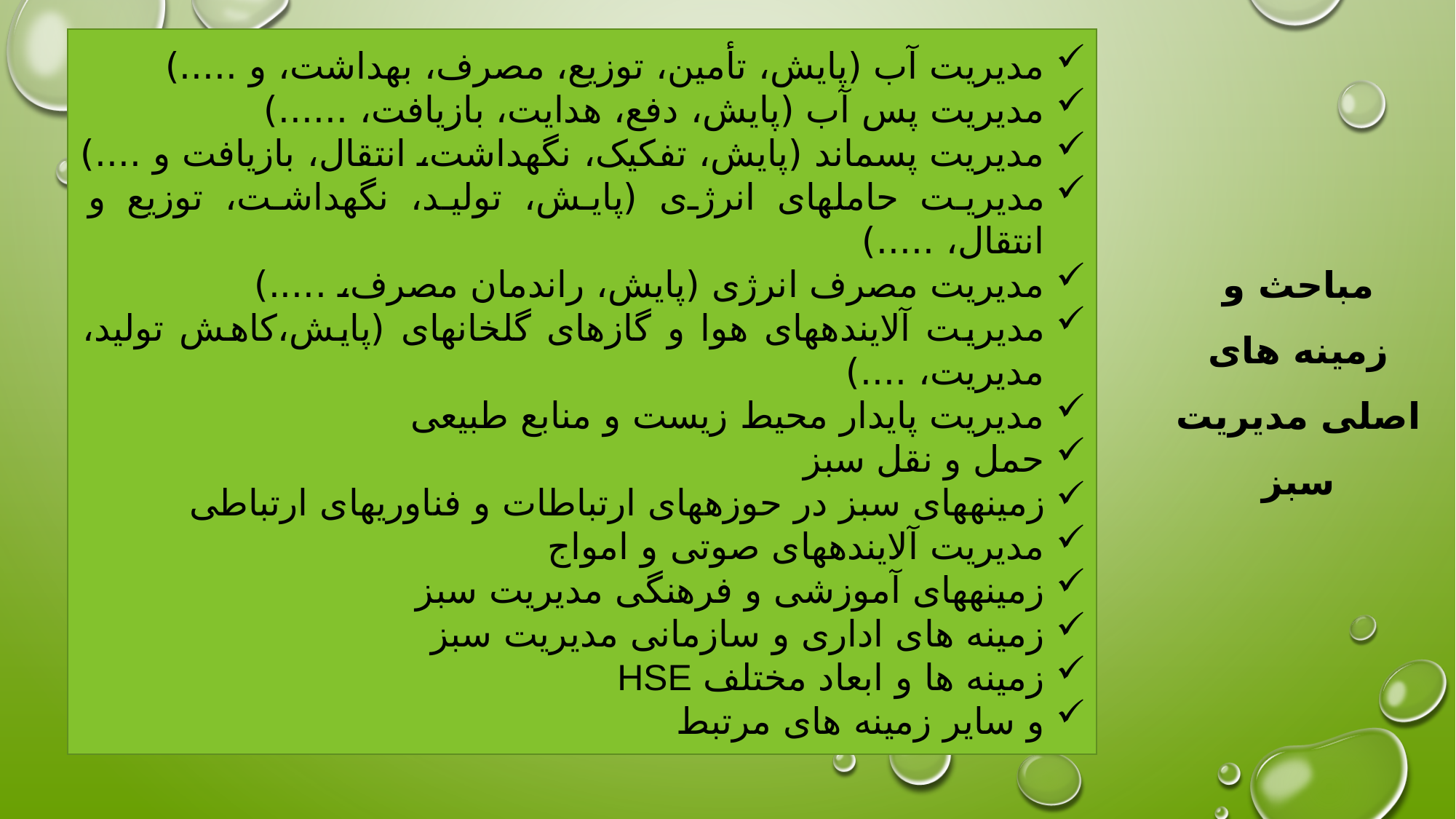

مدیریت آب (پایش، تأمین، توزیع، ‌مصرف،‌ بهداشت، و .....)
مدیریت پس آب (پایش،‌ دفع، هدایت، بازیافت، ......)
مدیریت پسماند (پایش، تفکیک، نگهداشت، ‌انتقال،‌ بازیافت و ....)
مدیریت حامل­های انرژی (پایش، تولید، نگهداشت، توزیع و انتقال، .....)
مدیریت مصرف انرژی (پایش، راندمان مصرف،‌ .....)
مدیریت آلاینده­های هوا و گازهای گلخانه­ای (پایش،‌کاهش تولید، مدیریت، ....)
مدیریت پایدار محیط زیست و منابع طبیعی
حمل و نقل سبز
زمینه­های سبز در حوزه­های ارتباطات و فناوری­های ارتباطی
مدیریت آلاینده­های صوتی و امواج
زمینه­های آموزشی و فرهنگی مدیریت سبز
زمینه های اداری و سازمانی مدیریت سبز
زمینه ها و ابعاد مختلف HSE
و سایر زمینه های مرتبط
# مباحث و زمینه های اصلی مدیریت سبز